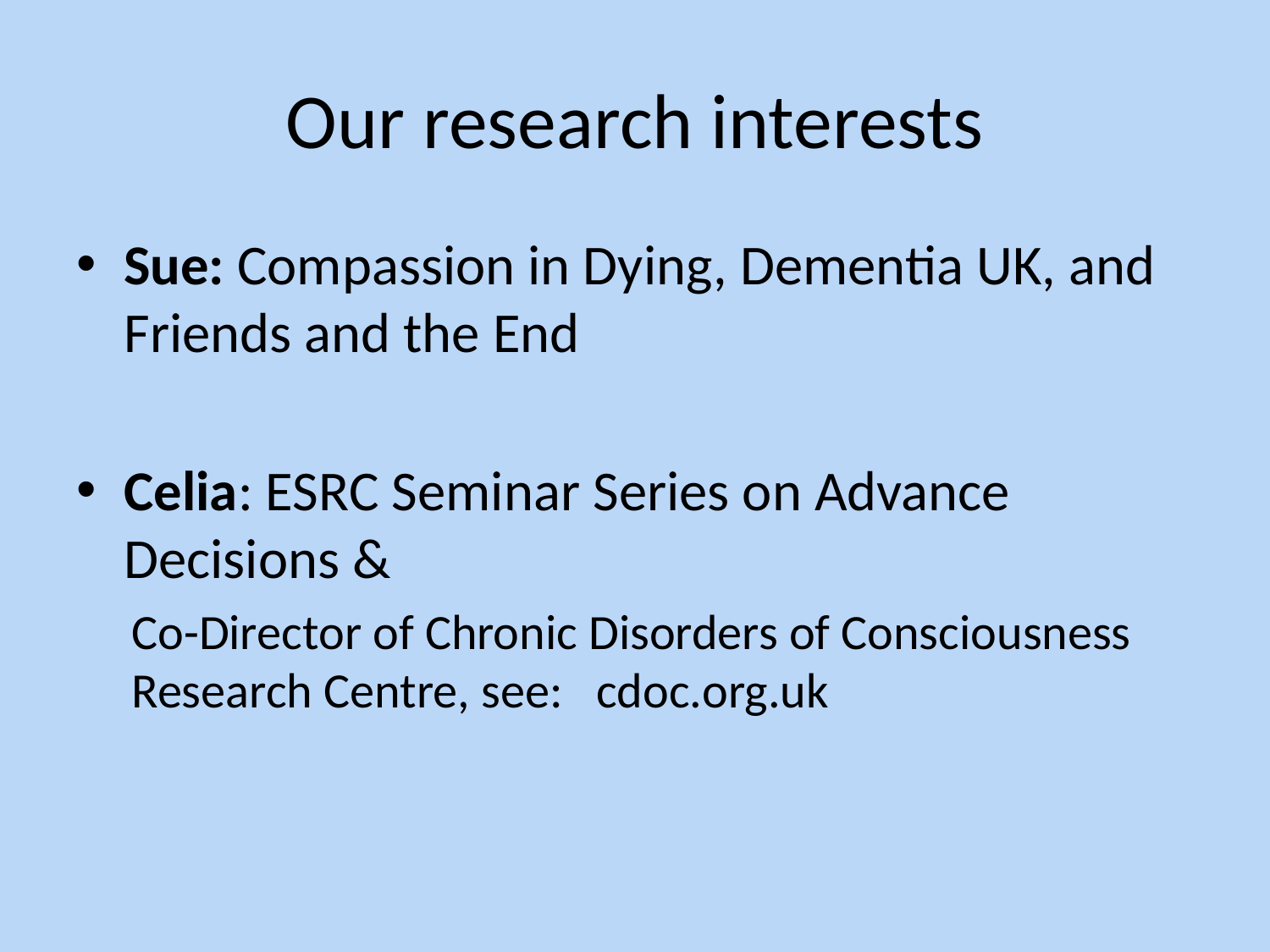

# Our research interests
Sue: Compassion in Dying, Dementia UK, and Friends and the End

Celia: ESRC Seminar Series on Advance Decisions &
Co-Director of Chronic Disorders of Consciousness Research Centre, see:   cdoc.org.uk